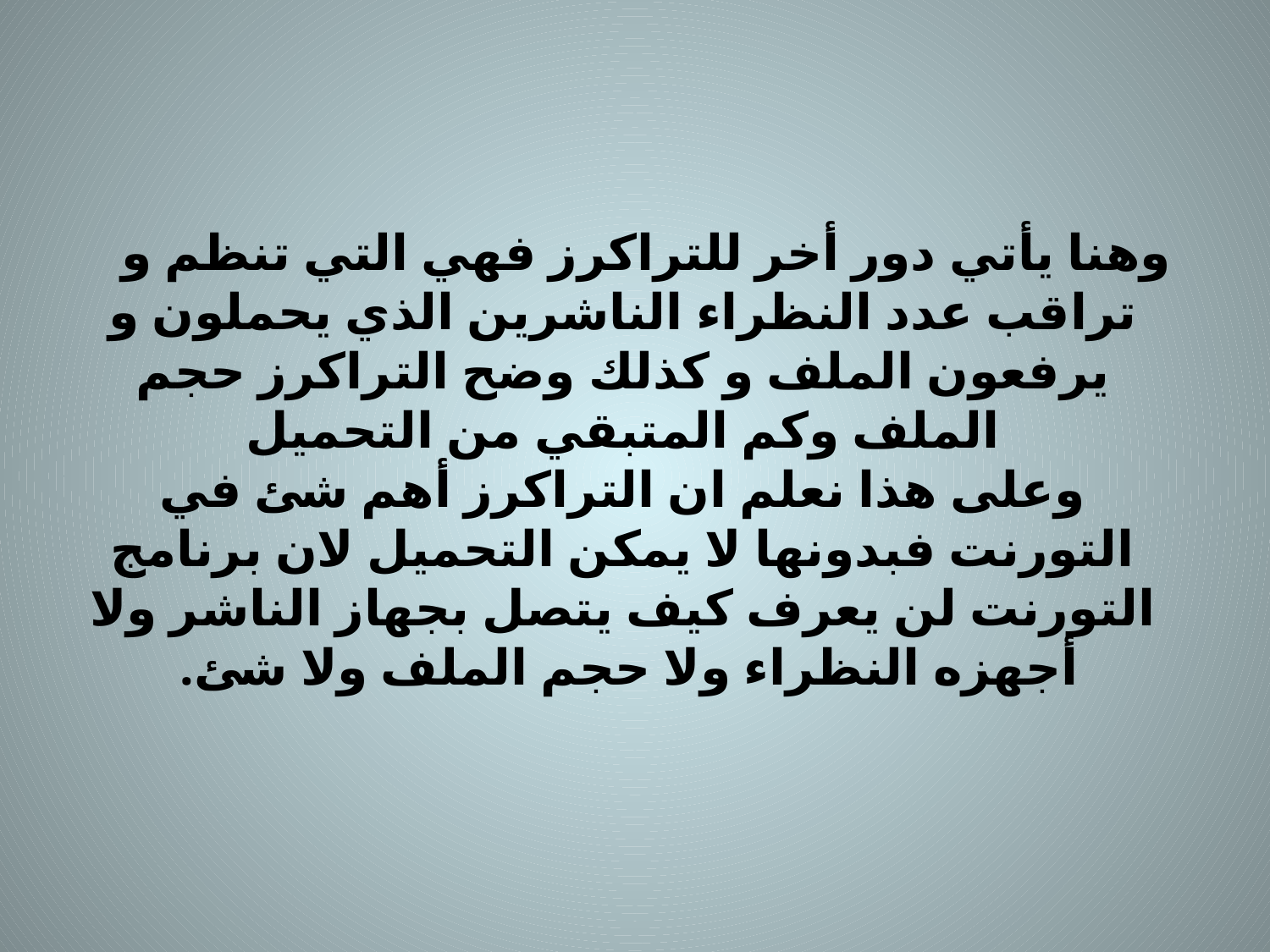

وهنا يأتي دور أخر للتراكرز فهي التي تنظم و تراقب عدد النظراء الناشرين الذي يحملون و يرفعون الملف و كذلك وضح التراكرز حجم الملف وكم المتبقي من التحميل
وعلى هذا نعلم ان التراكرز أهم شئ في التورنت فبدونها لا يمكن التحميل لان برنامج التورنت لن يعرف كيف يتصل بجهاز الناشر ولا أجهزه النظراء ولا حجم الملف ولا شئ.